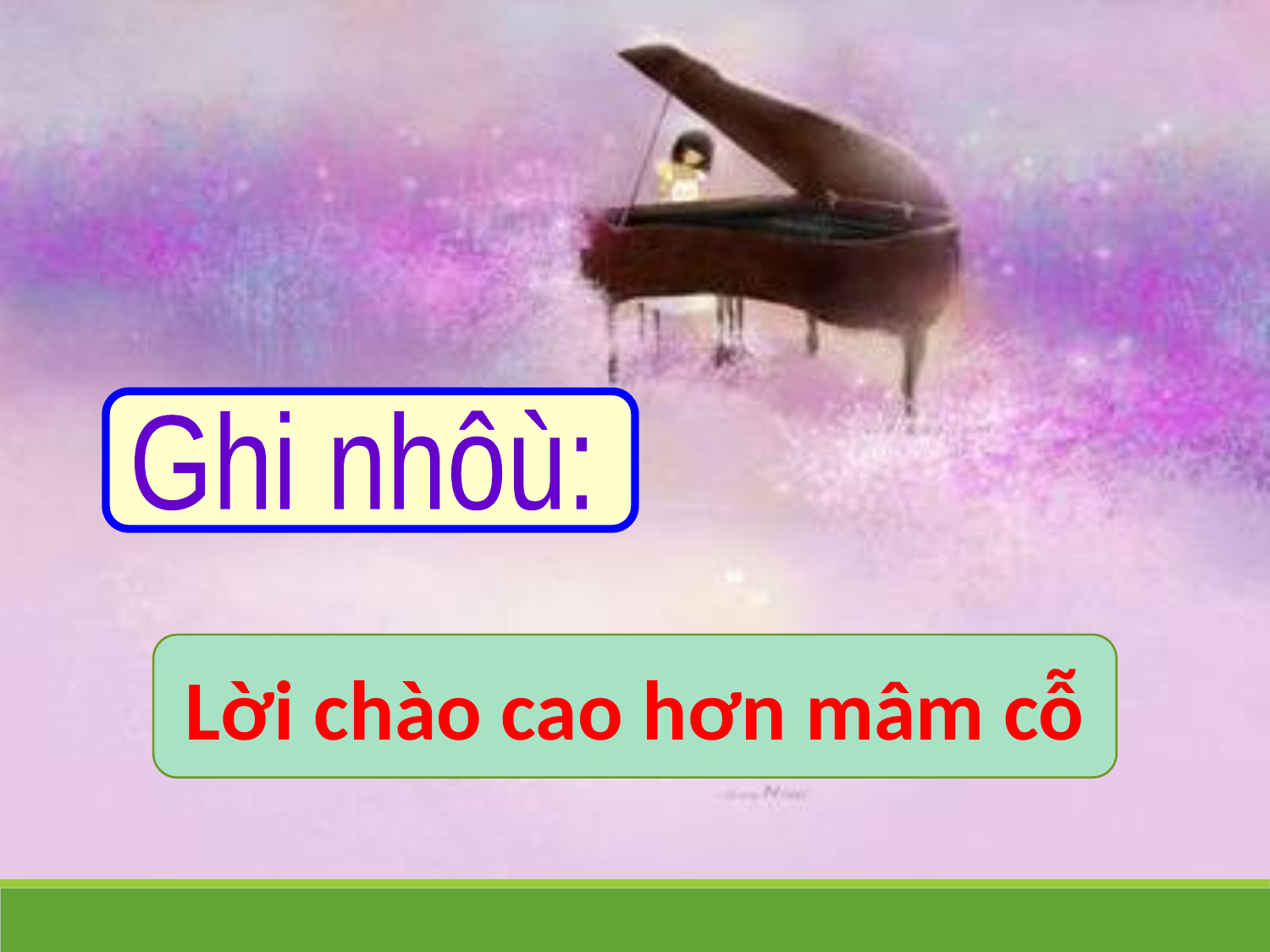

Ghi nhôù:
Lời chào cao hơn mâm cỗ